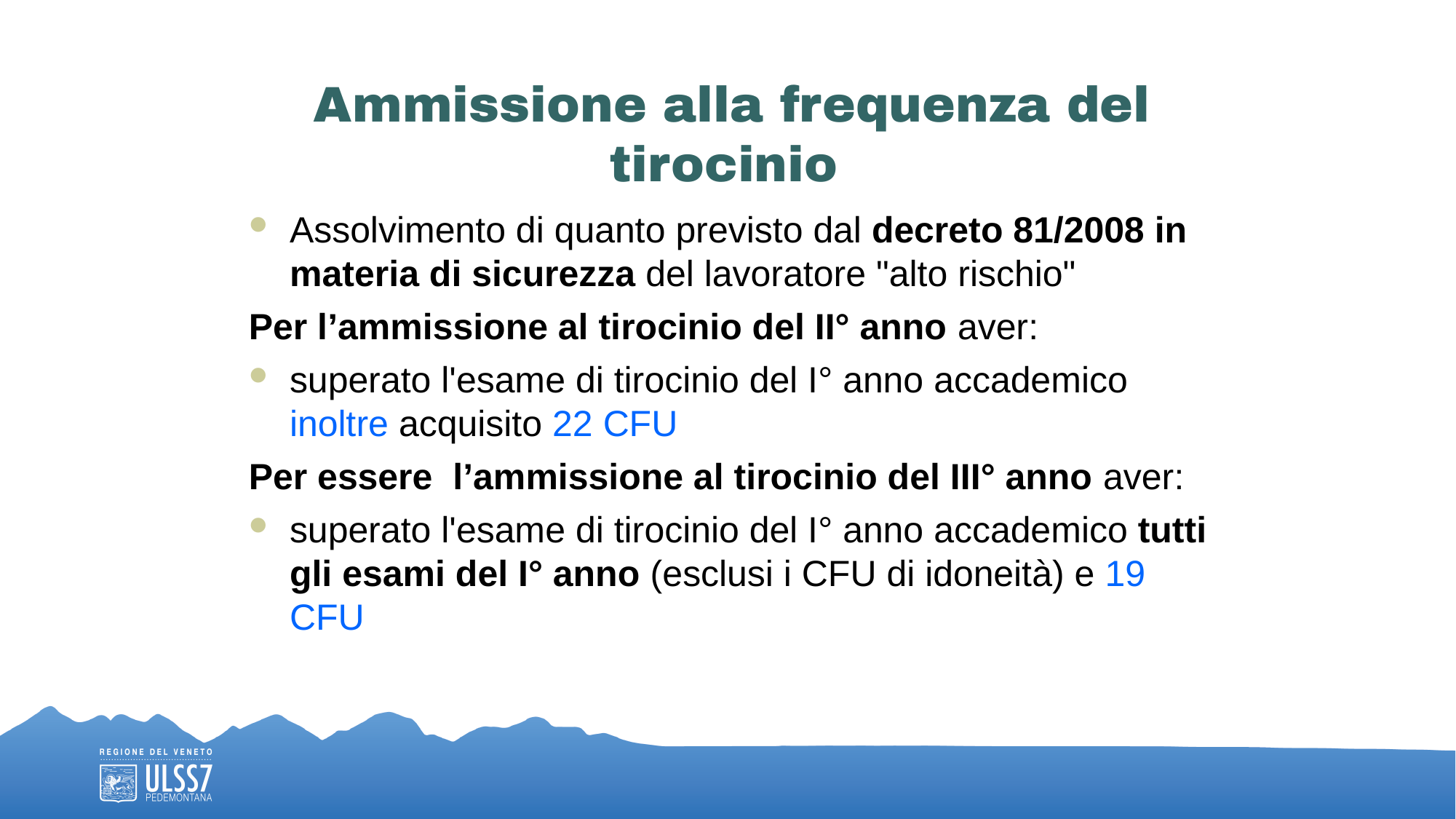

Ammissione alla frequenza del tirocinio
Assolvimento di quanto previsto dal decreto 81/2008 in materia di sicurezza del lavoratore "alto rischio"
Per l’ammissione al tirocinio del II° anno aver:
superato l'esame di tirocinio del I° anno accademico inoltre acquisito 22 CFU
Per essere  l’ammissione al tirocinio del III° anno aver:
superato l'esame di tirocinio del I° anno accademico tutti gli esami del I° anno (esclusi i CFU di idoneità) e 19 CFU